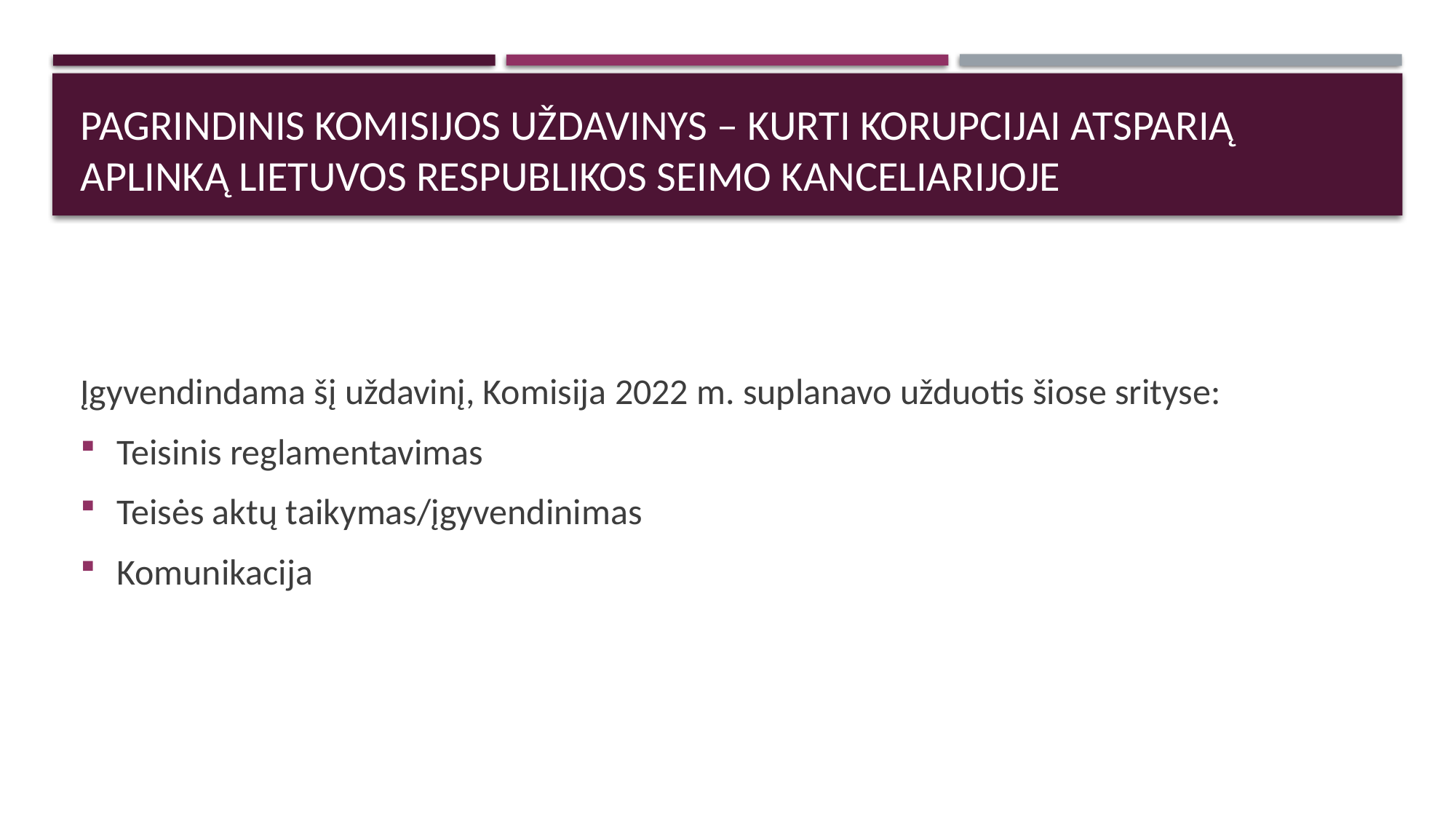

# Pagrindinis komisijos uždavinys – kurti korupcijai atsparią aplinką Lietuvos respublikos seimo kanceliarijoje
Įgyvendindama šį uždavinį, Komisija 2022 m. suplanavo užduotis šiose srityse:
Teisinis reglamentavimas
Teisės aktų taikymas/įgyvendinimas
Komunikacija